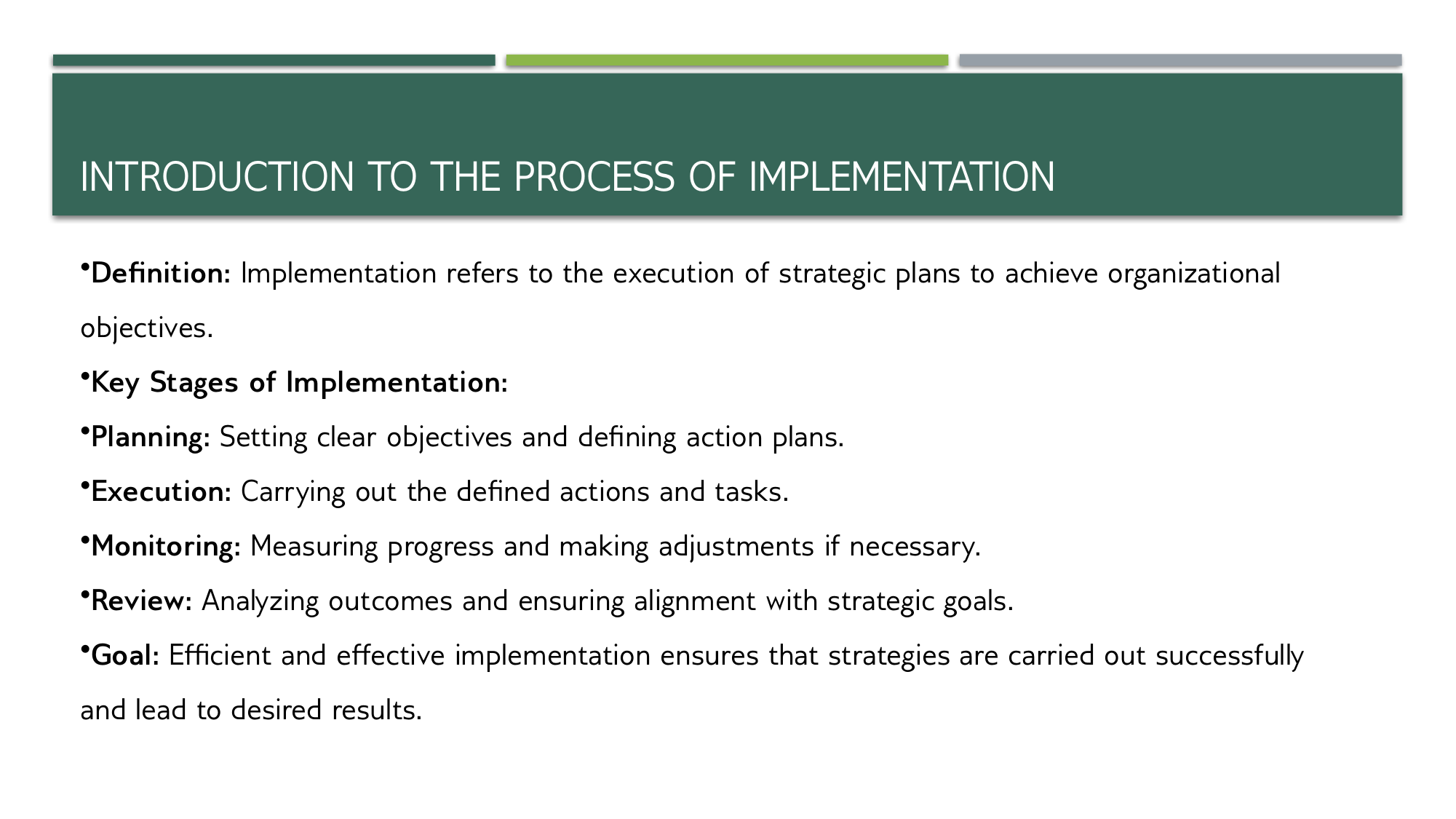

# Introduction to the Process of Implementation
Definition: Implementation refers to the execution of strategic plans to achieve organizational objectives.
Key Stages of Implementation:
Planning: Setting clear objectives and defining action plans.
Execution: Carrying out the defined actions and tasks.
Monitoring: Measuring progress and making adjustments if necessary.
Review: Analyzing outcomes and ensuring alignment with strategic goals.
Goal: Efficient and effective implementation ensures that strategies are carried out successfully and lead to desired results.